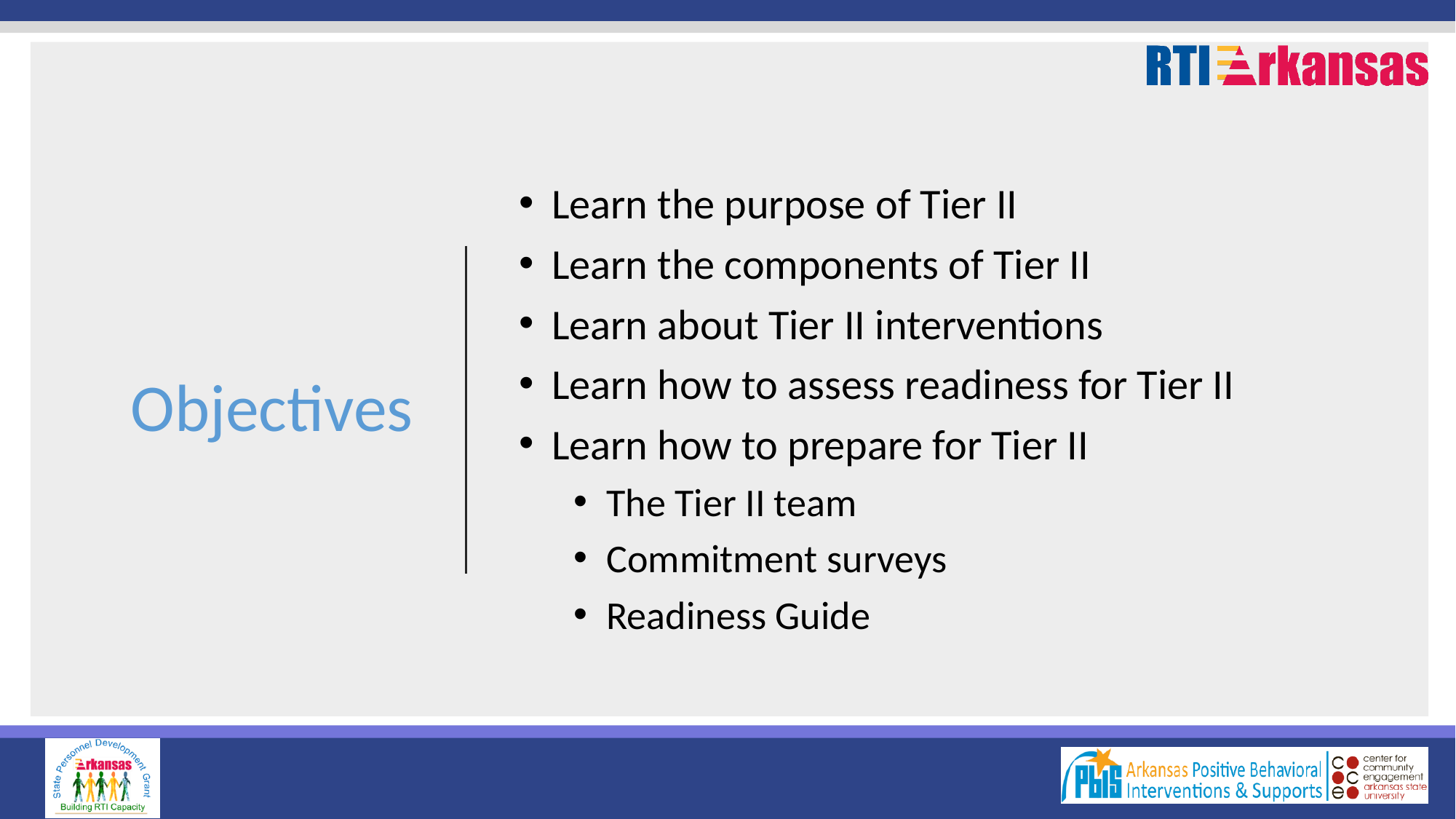

# Objectives
Learn the purpose of Tier II
Learn the components of Tier II
Learn about Tier II interventions
Learn how to assess readiness for Tier II
Learn how to prepare for Tier II
The Tier II team
Commitment surveys
Readiness Guide